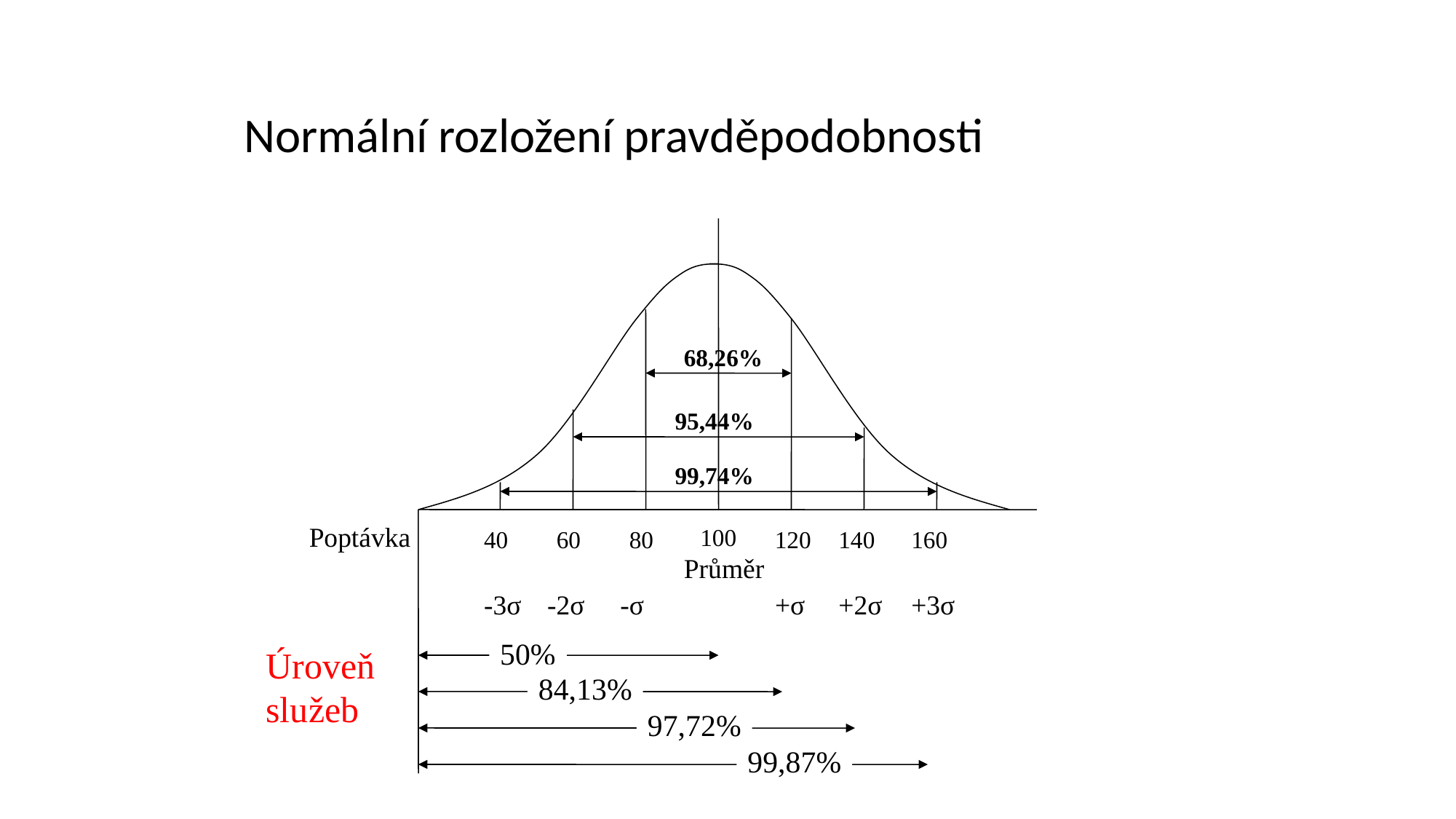

# Normální rozložení pravděpodobnosti

68,26%

95,44%

99,74%

Poptávka
100
40
60
80
120
140
160
Průměr
-3σ
-2σ
-σ
+σ
+2σ
+3σ
50%
Úroveň
služeb

84,13%

97,72%

99,87%